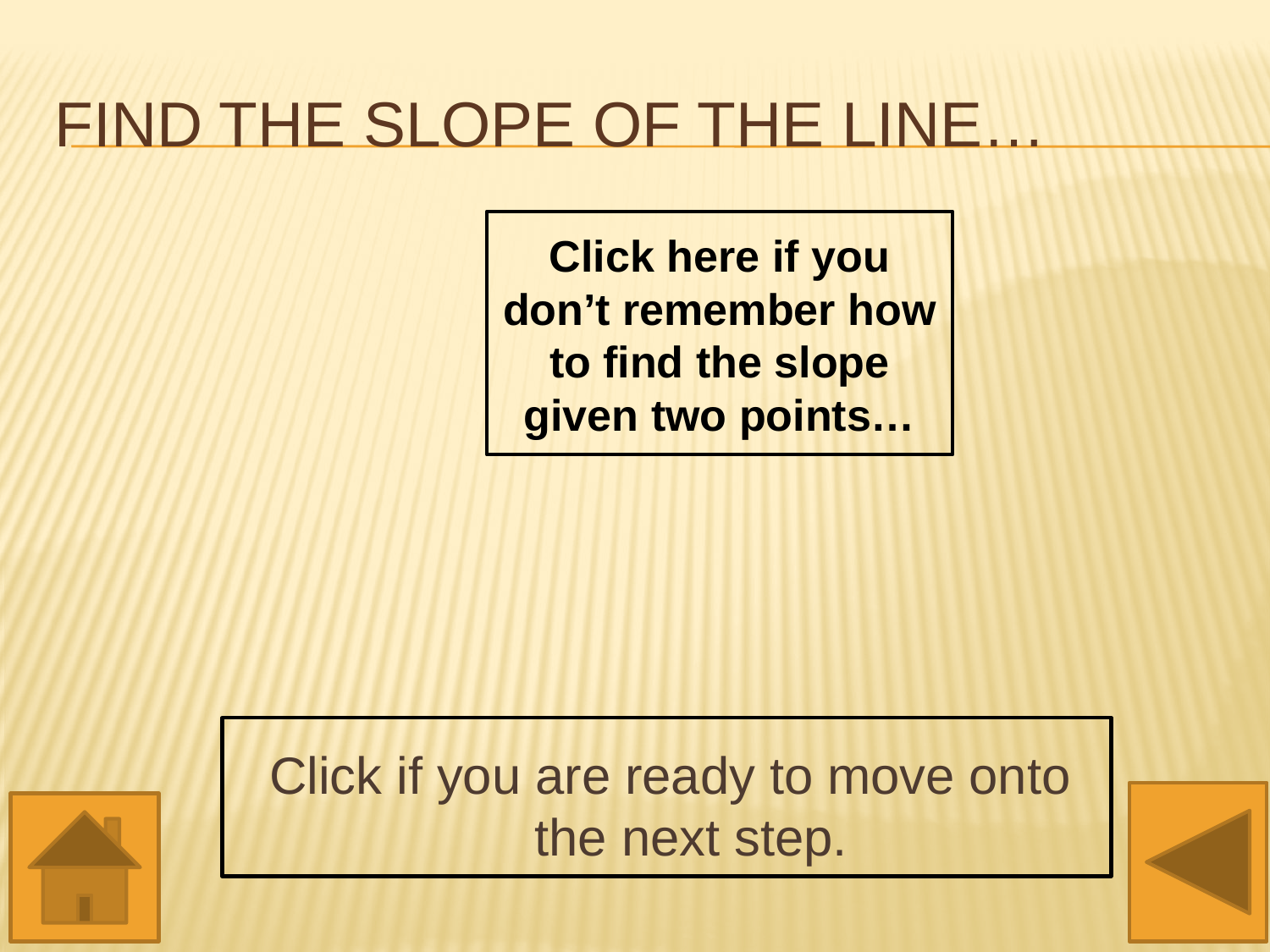

# Find the slope of the line…

Click here if you don’t remember how to find the slope given two points…

Click if you are ready to move onto the next step.